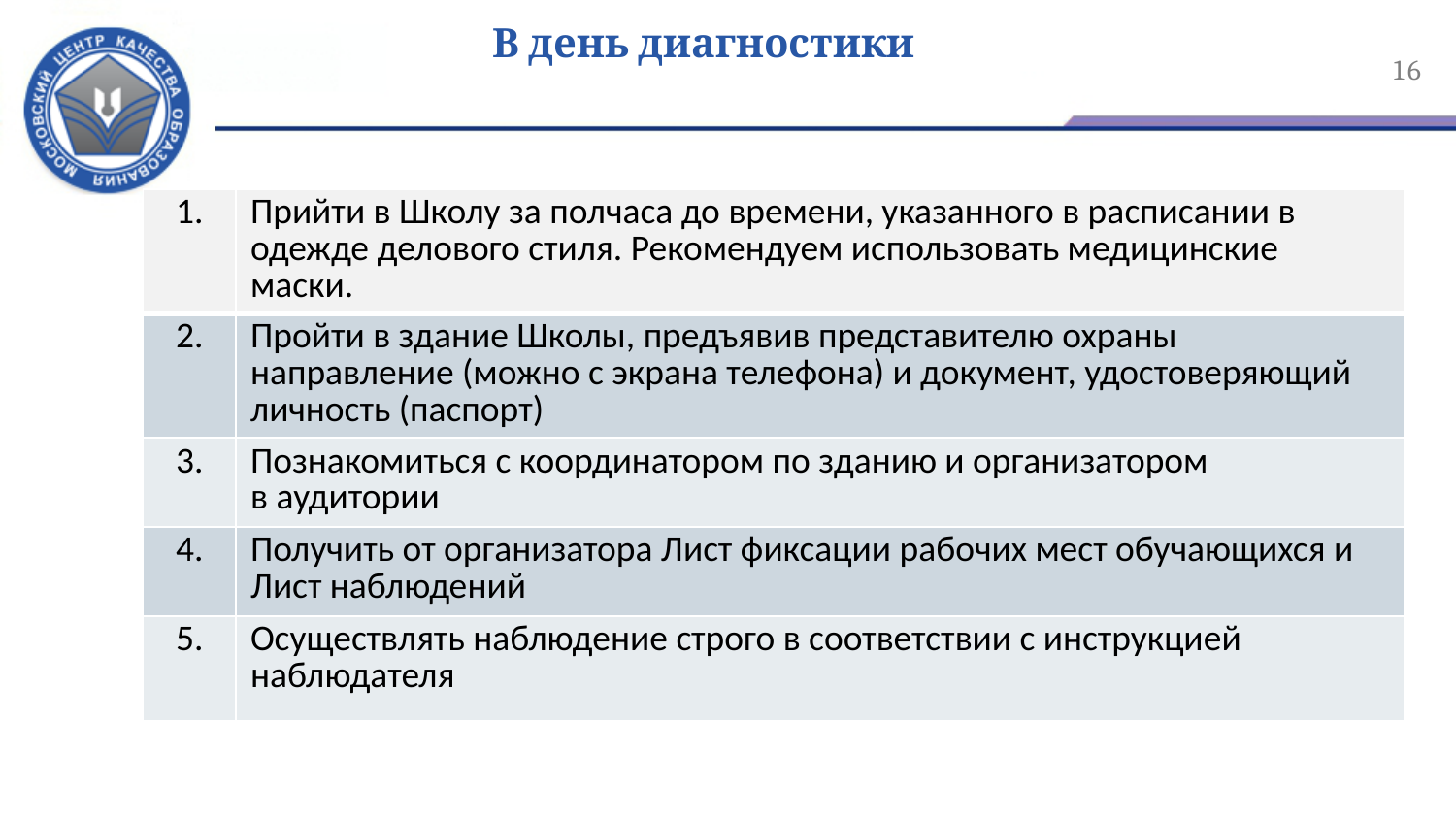

# В день диагностики
16
| 1. | Прийти в Школу за полчаса до времени, указанного в расписании в одежде делового стиля. Рекомендуем использовать медицинские маски. |
| --- | --- |
| 2. | Пройти в здание Школы, предъявив представителю охраны направление (можно с экрана телефона) и документ, удостоверяющий личность (паспорт) |
| 3. | Познакомиться с координатором по зданию и организатором в аудитории |
| 4. | Получить от организатора Лист фиксации рабочих мест обучающихся и Лист наблюдений |
| 5. | Осуществлять наблюдение строго в соответствии с инструкцией наблюдателя |